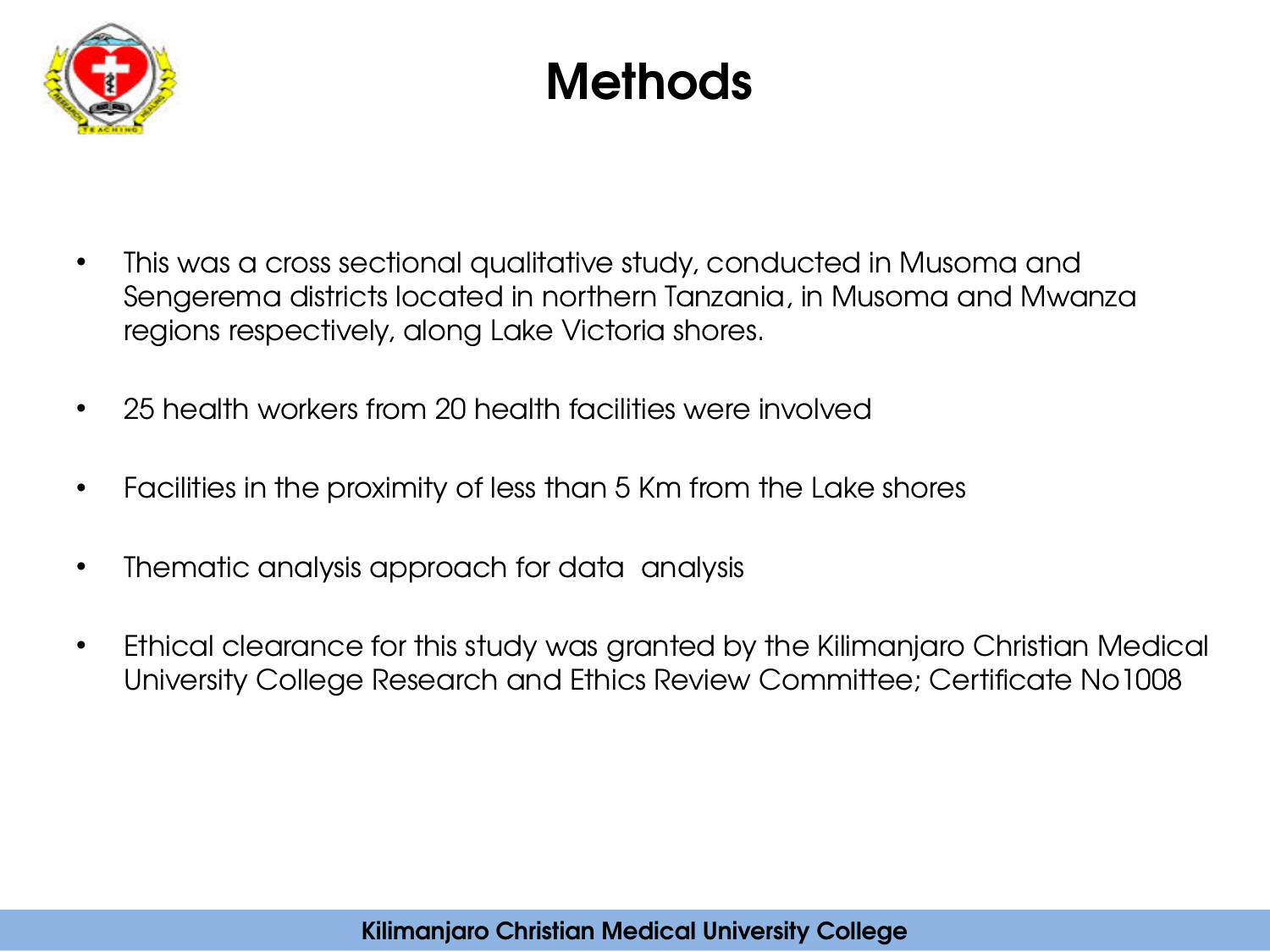

# Methods
This was a cross sectional qualitative study, conducted in Musoma and Sengerema districts located in northern Tanzania, in Musoma and Mwanza regions respectively, along Lake Victoria shores.

25 health workers from 20 health facilities were involved

Facilities in the proximity of less than 5 Km from the Lake shores

Thematic analysis approach for data  analysis

Ethical clearance for this study was granted by the Kilimanjaro Christian Medical University College Research and Ethics Review Committee; Certificate No1008